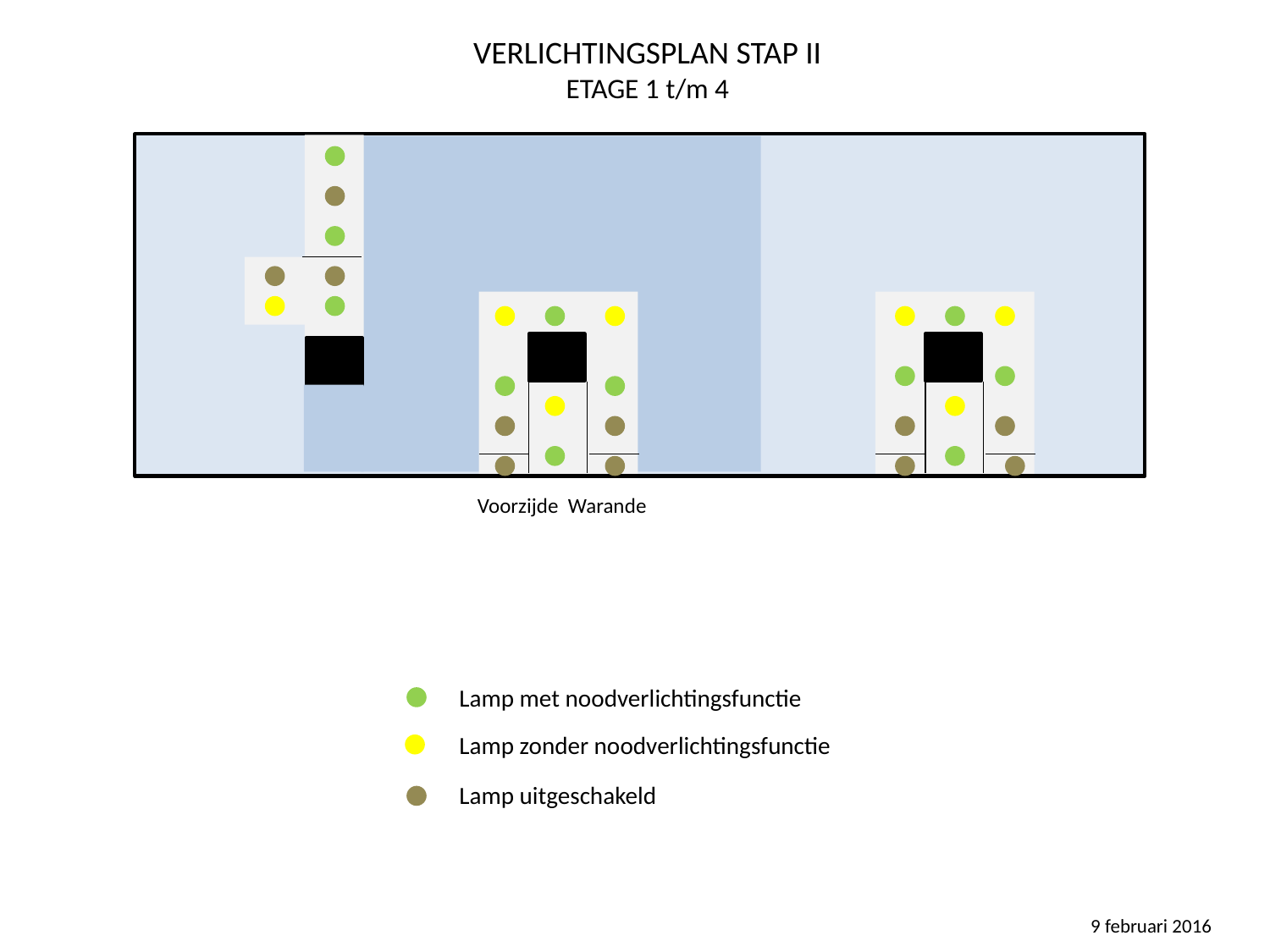

VERLICHTINGSPLAN STAP II
ETAGE 1 t/m 4

Voorzijde  Warande
Lamp met noodverlichtingsfunctie

Lamp zonder noodverlichtingsfunctie

Lamp uitgeschakeld

9 februari 2016